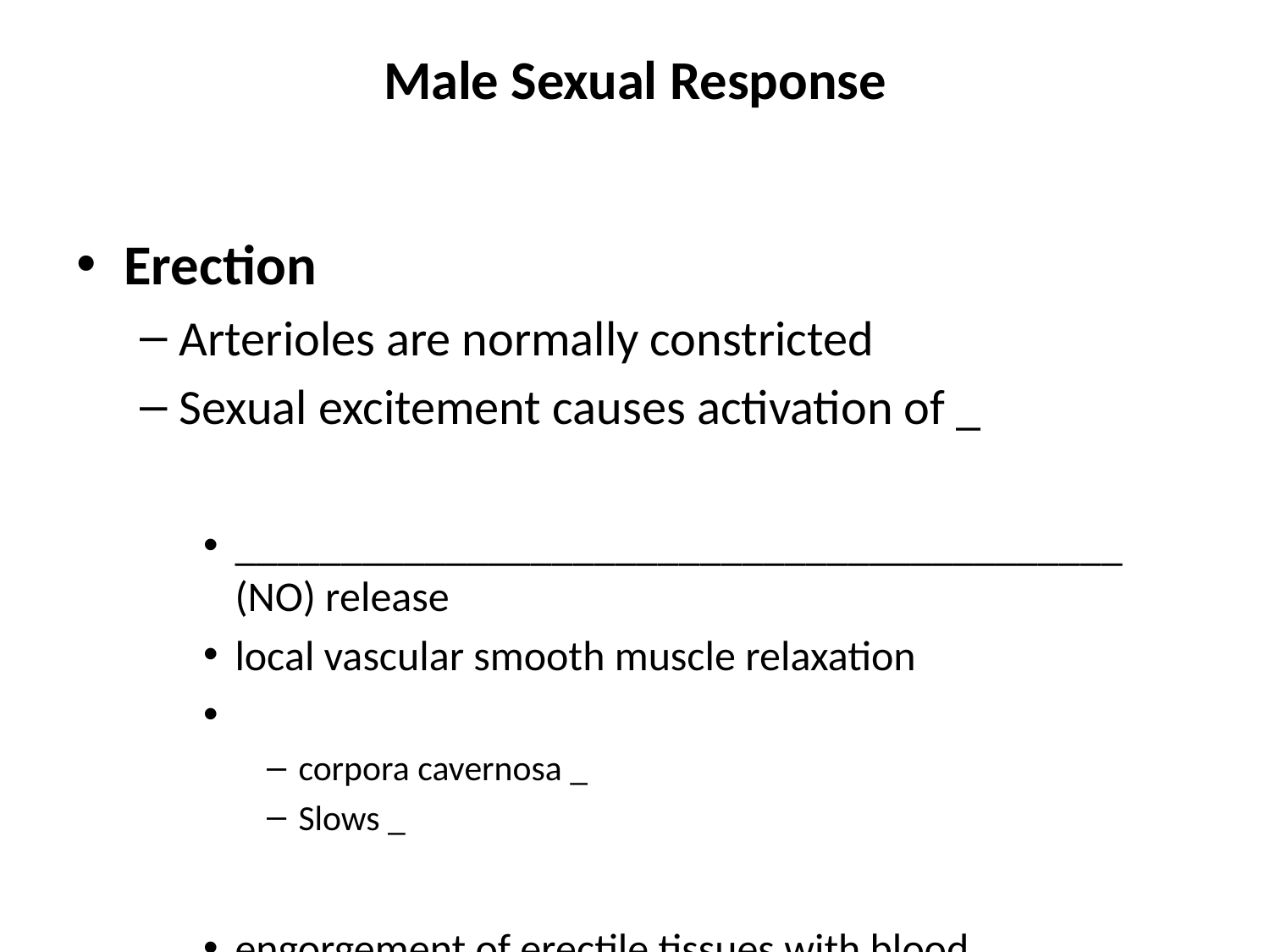

# Male Sexual Response
Erection
Arterioles are normally constricted
Sexual excitement causes activation of _

__________________________________________ (NO) release
local vascular smooth muscle relaxation

corpora cavernosa _
Slows _

engorgement of erectile tissues with blood

enlargement and stiffening of penis